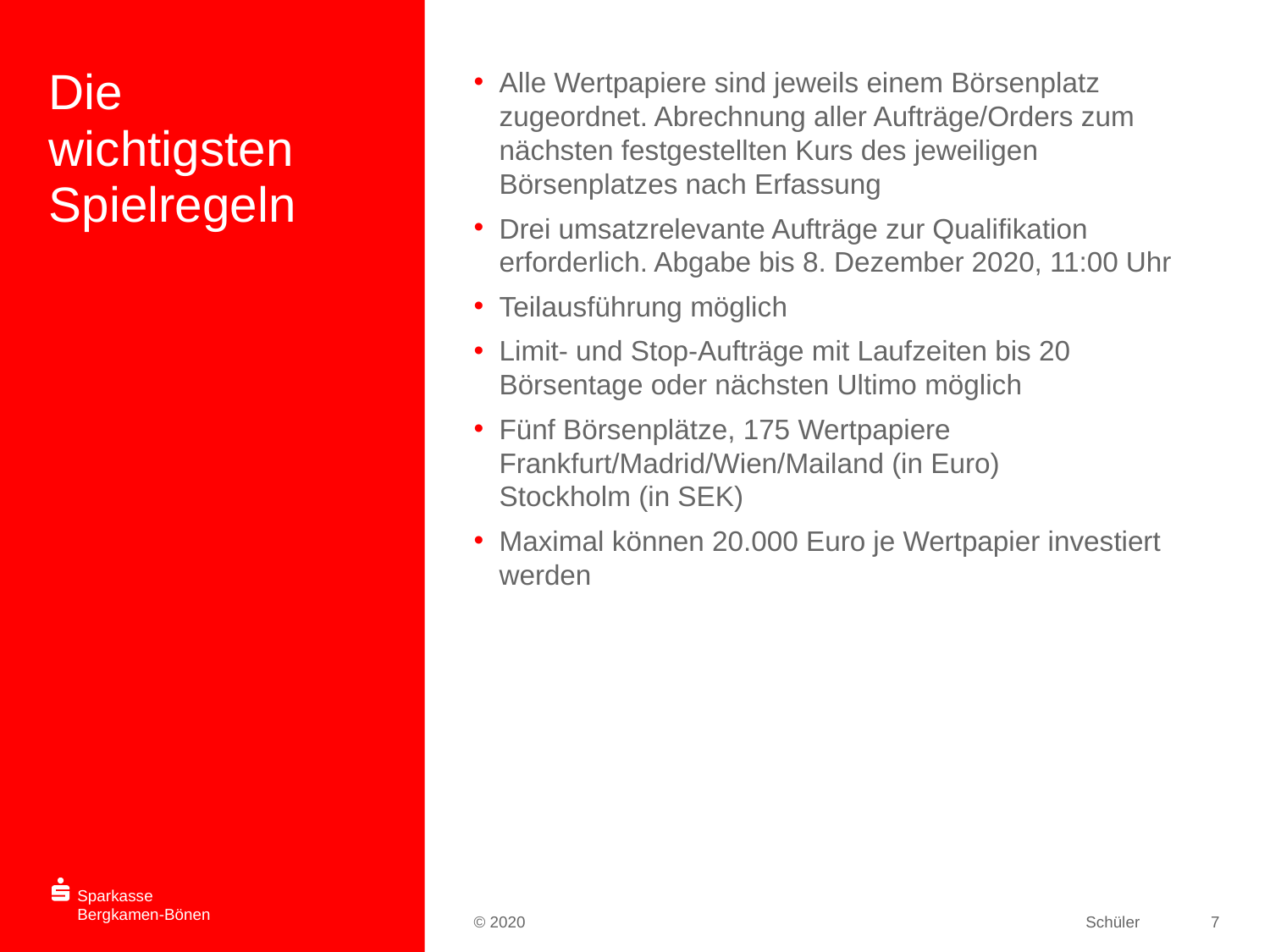

Alle Wertpapiere sind jeweils einem Börsenplatz zugeordnet. Abrechnung aller Aufträge/Orders zum nächsten festgestellten Kurs des jeweiligen Börsenplatzes nach Erfassung
Drei umsatzrelevante Aufträge zur Qualifikation erforderlich. Abgabe bis 8. Dezember 2020, 11:00 Uhr
Teilausführung möglich
Limit- und Stop-Aufträge mit Laufzeiten bis 20 Börsentage oder nächsten Ultimo möglich
Fünf Börsenplätze, 175 Wertpapiere
Frankfurt/Madrid/Wien/Mailand (in Euro)
Stockholm (in SEK)
Maximal können 20.000 Euro je Wertpapier investiert werden
# Die wichtigsten Spielregeln
7
© 2020
Schüler